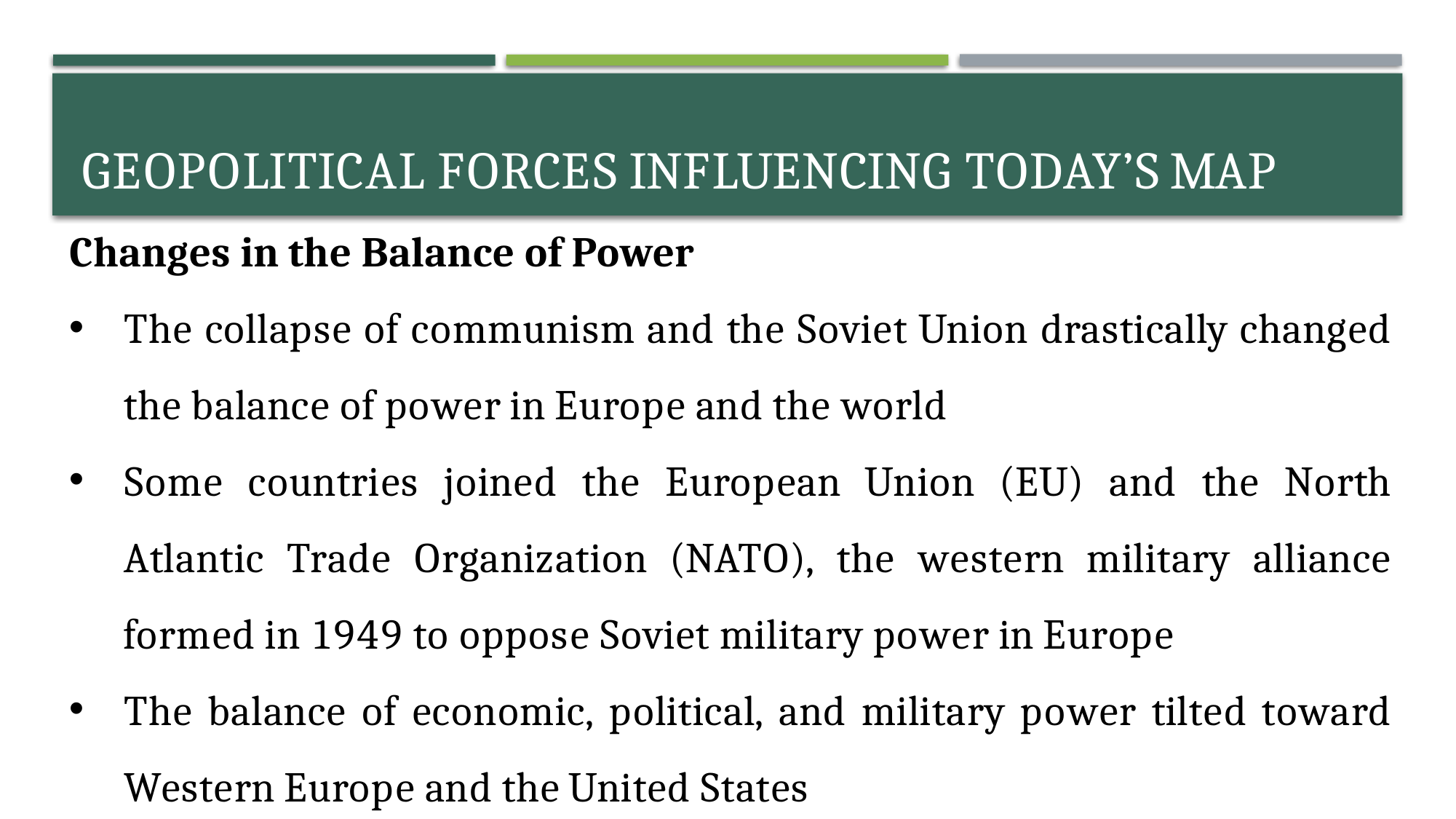

# Geopolitical Forces influencing today’s map
Changes in the Balance of Power
The collapse of communism and the Soviet Union drastically changed the balance of power in Europe and the world
Some countries joined the European Union (EU) and the North Atlantic Trade Organization (NATO), the western military alliance formed in 1949 to oppose Soviet military power in Europe
The balance of economic, political, and military power tilted toward Western Europe and the United States